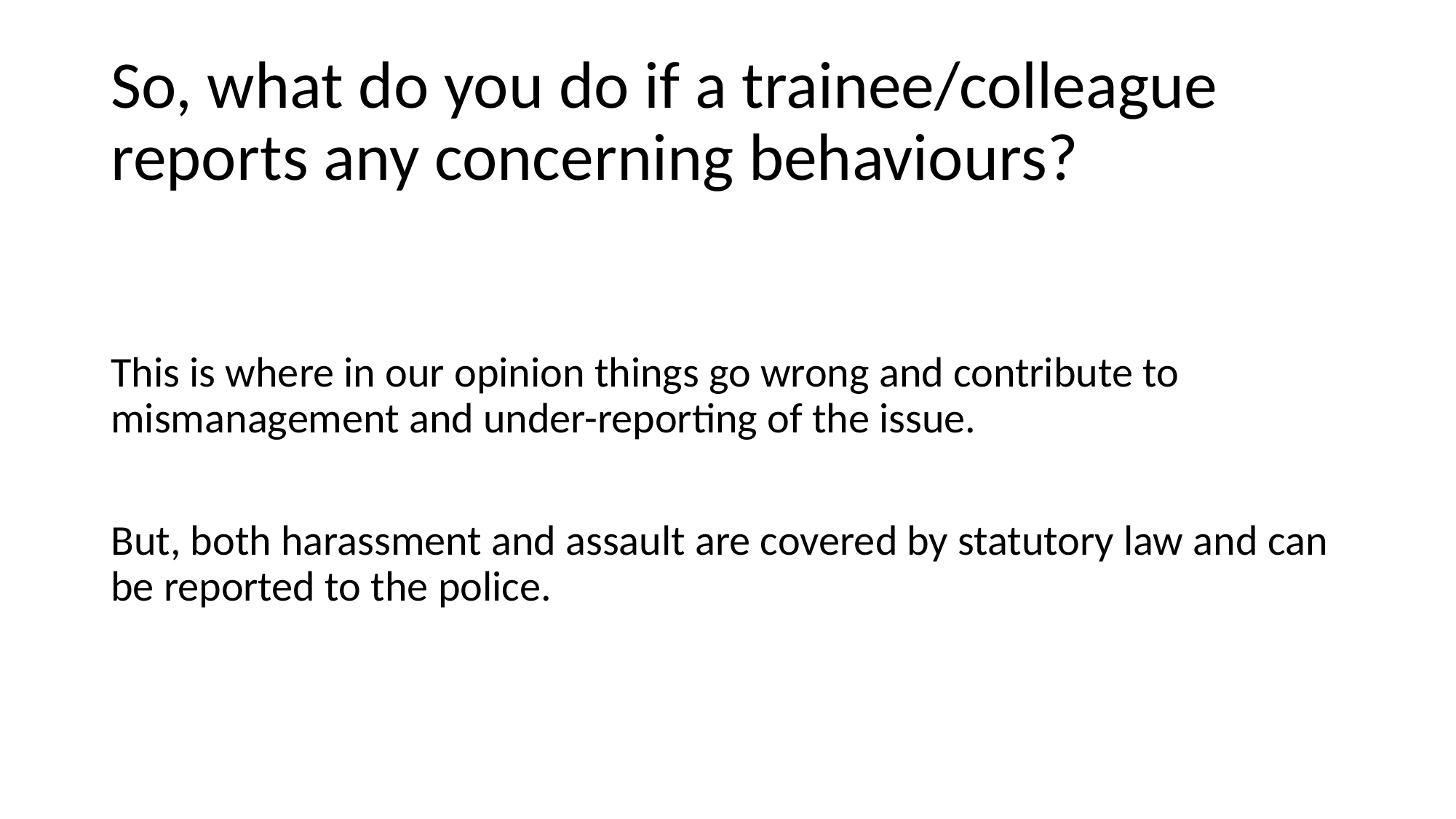

# So, what do you do if a trainee/colleague reports any concerning behaviours?

This is where in our opinion things go wrong and contribute to mismanagement and under-reporting of the issue.

But, both harassment and assault are covered by statutory law and can be reported to the police.